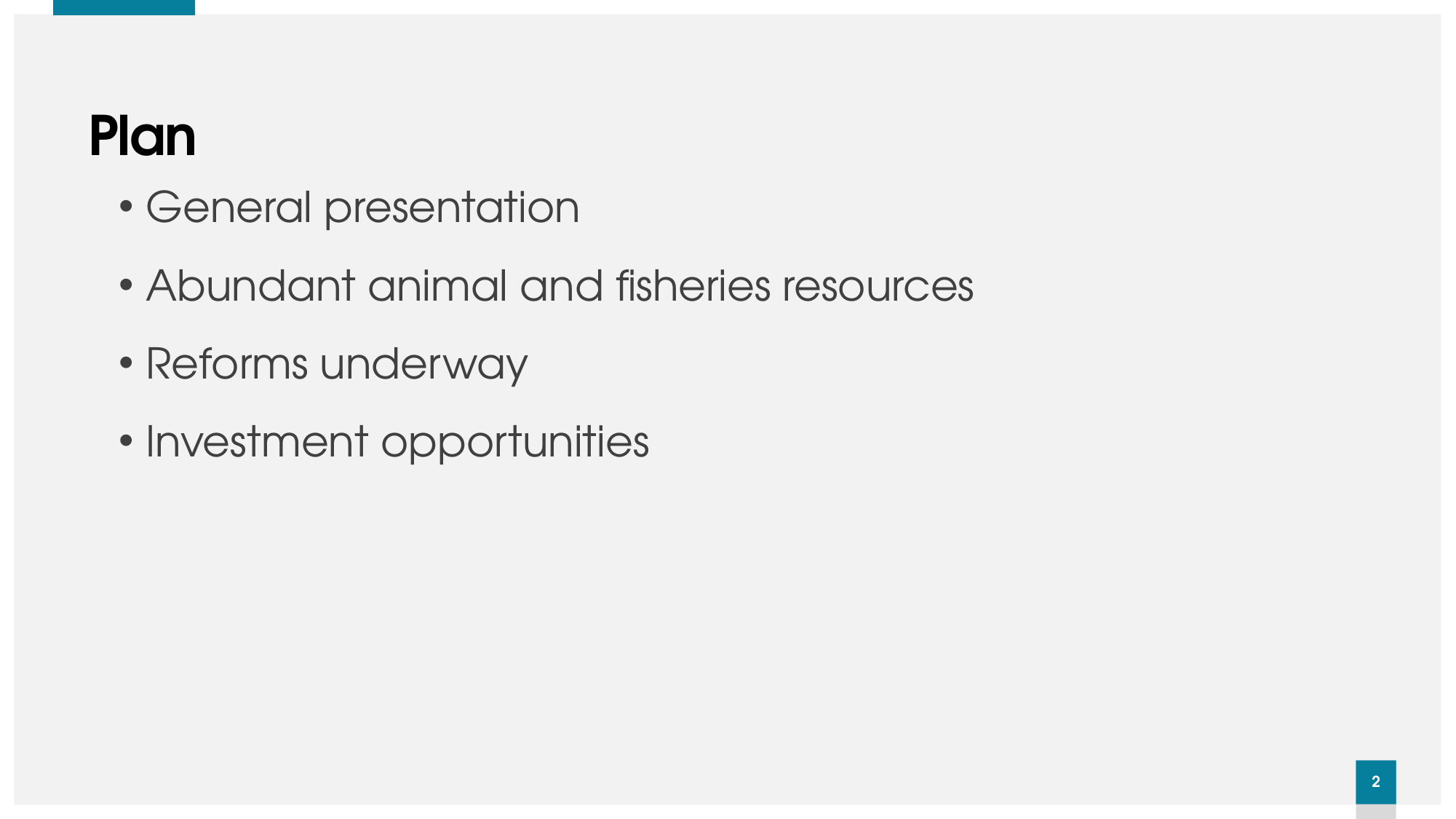

2
# Plan
General presentation
Abundant animal and fisheries resources
Reforms underway
Investment opportunities